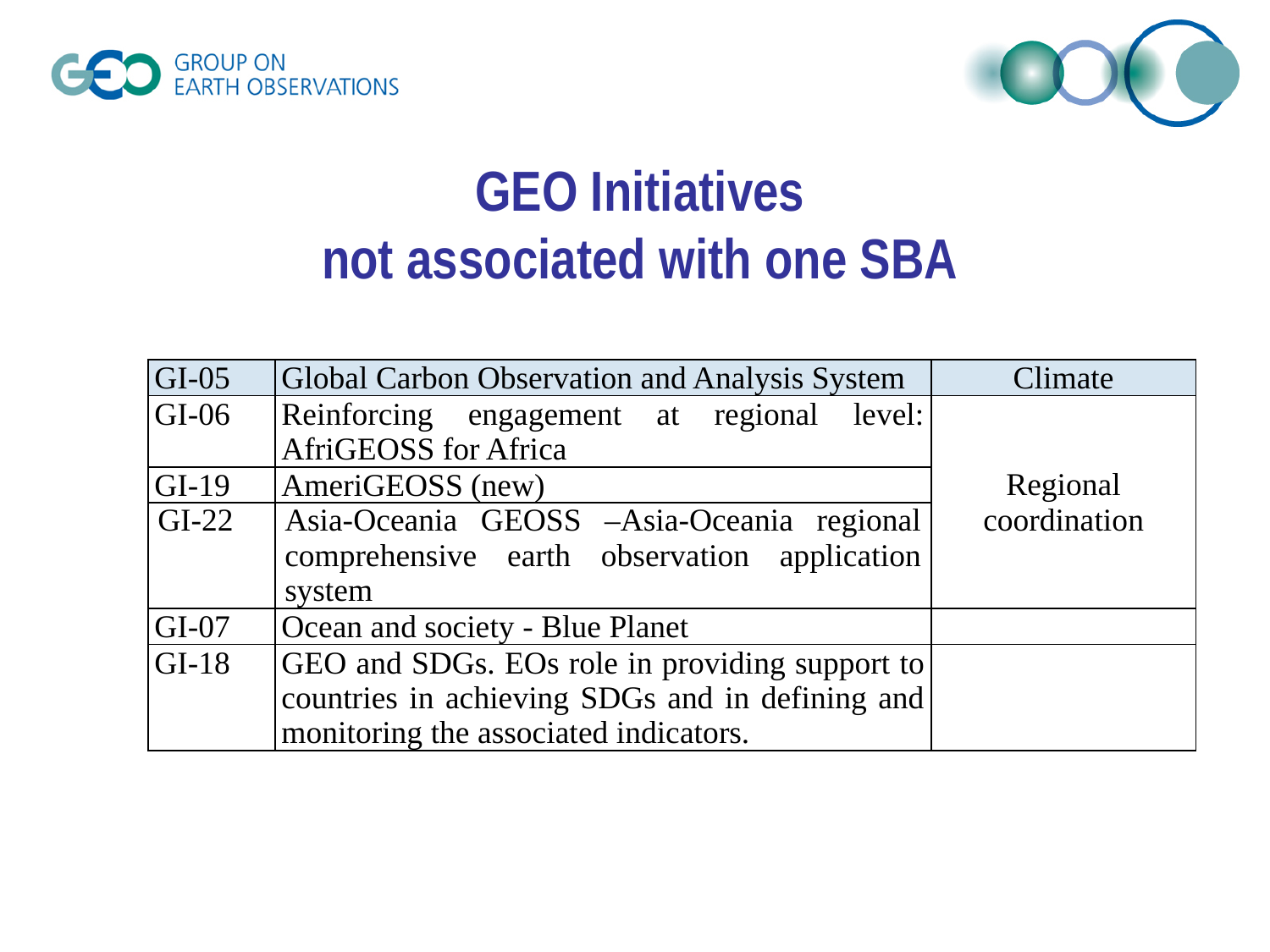

# GEO Initiatives not associated with one SBA
| GI-05 | Global Carbon Observation and Analysis System | Climate |
| --- | --- | --- |
| GI-06 | Reinforcing engagement at regional level: AfriGEOSS for Africa | Regional coordination |
| GI-19 | AmeriGEOSS (new) |  |
| GI-22 | Asia-Oceania GEOSS –Asia-Oceania regional comprehensive earth observation application system |  |
| GI-07 | Ocean and society - Blue Planet |  |
| GI-18 | GEO and SDGs. EOs role in providing support to countries in achieving SDGs and in defining and monitoring the associated indicators. |  |